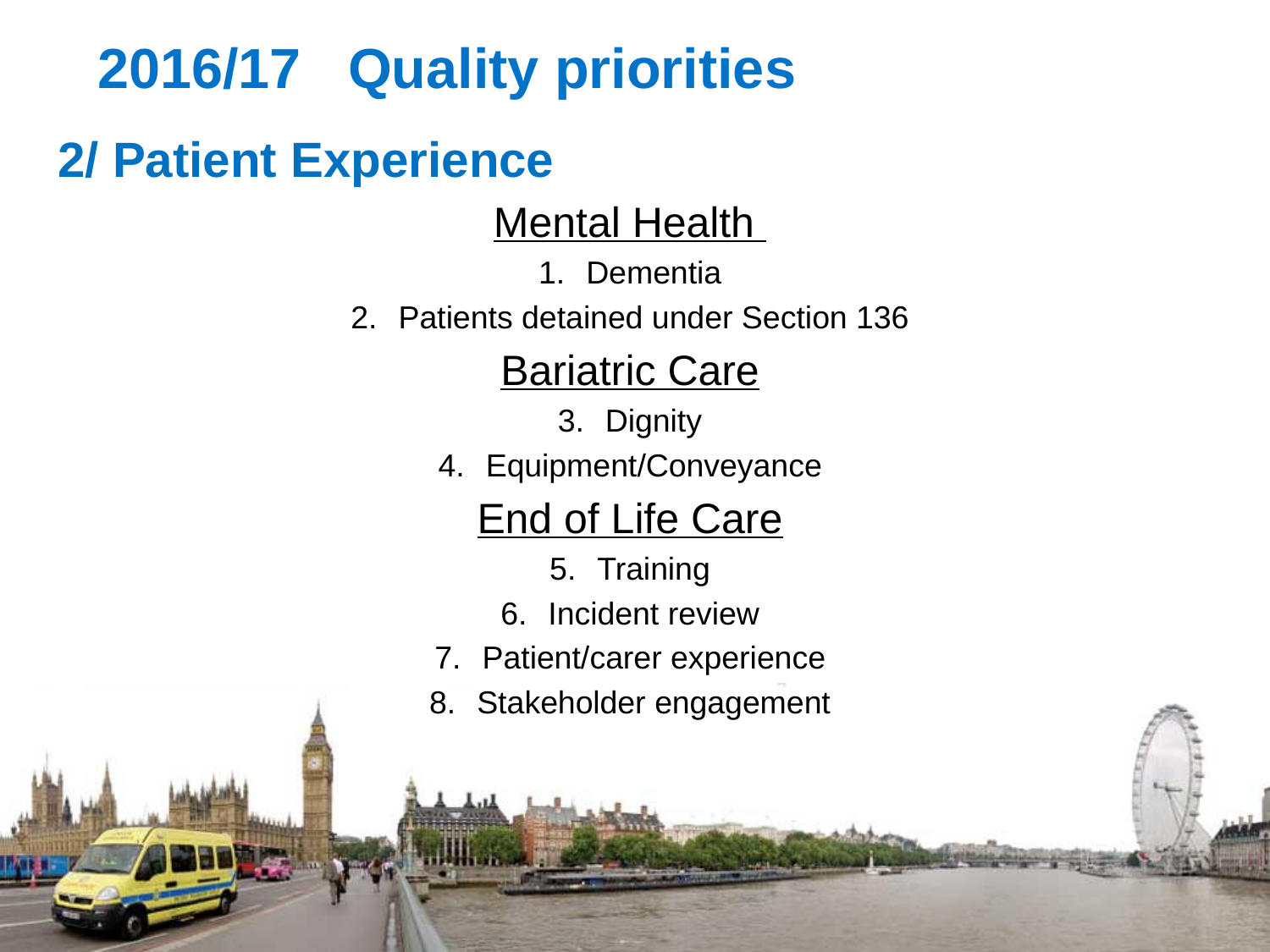

# 2016/17   Quality priorities

2/ Patient Experience
Mental Health
Dementia
Patients detained under Section 136
Bariatric Care
Dignity
Equipment/Conveyance
End of Life Care
Training
Incident review
Patient/carer experience
Stakeholder engagement